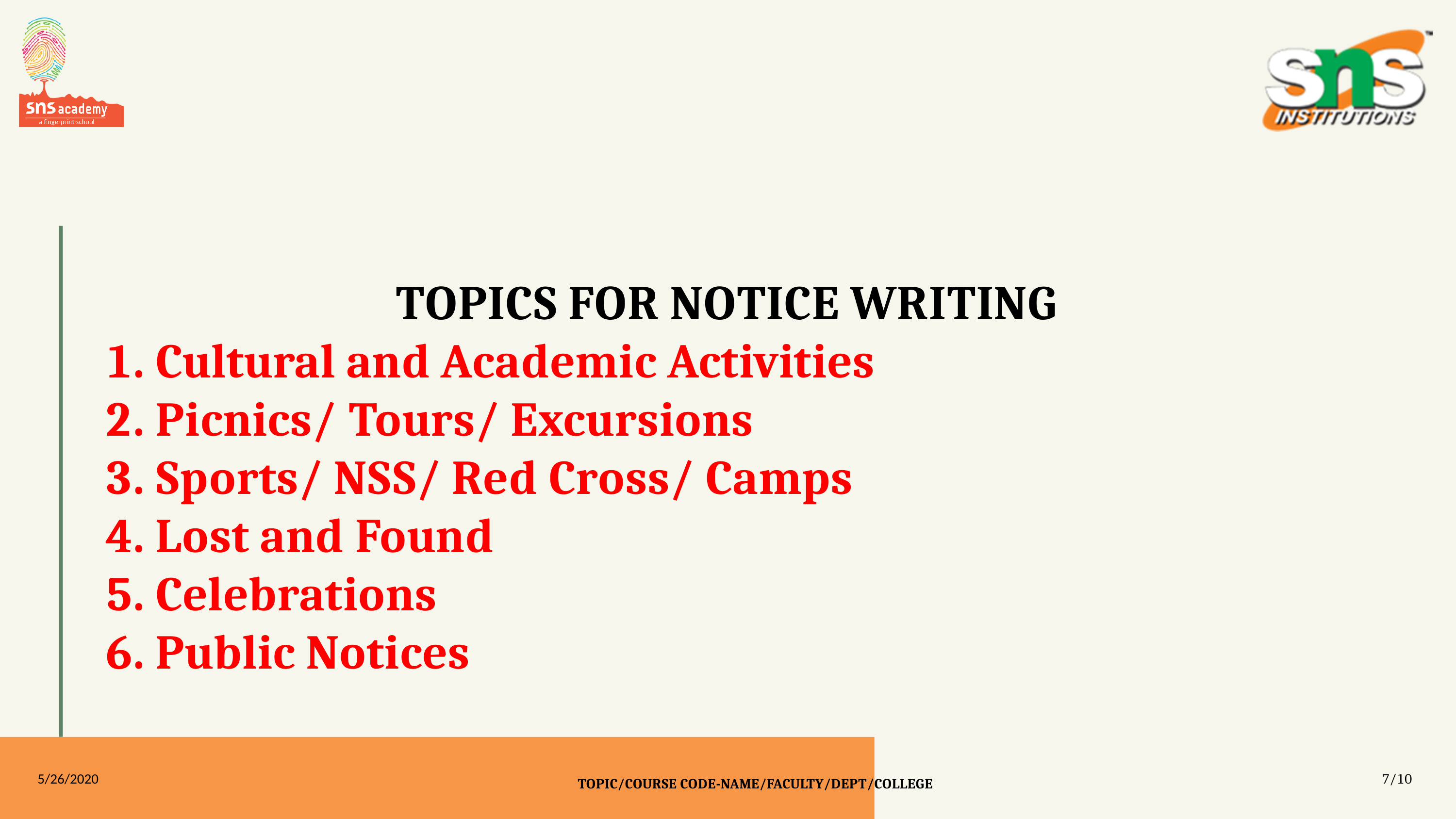

TOPICS FOR NOTICE WRITING
1. Cultural and Academic Activities
2. Picnics/ Tours/ Excursions
3. Sports/ NSS/ Red Cross/ Camps
4. Lost and Found
5. Celebrations
6. Public Notices

5/26/2020
7/10
TOPIC/COURSE CODE-NAME/FACULTY/DEPT/COLLEGE